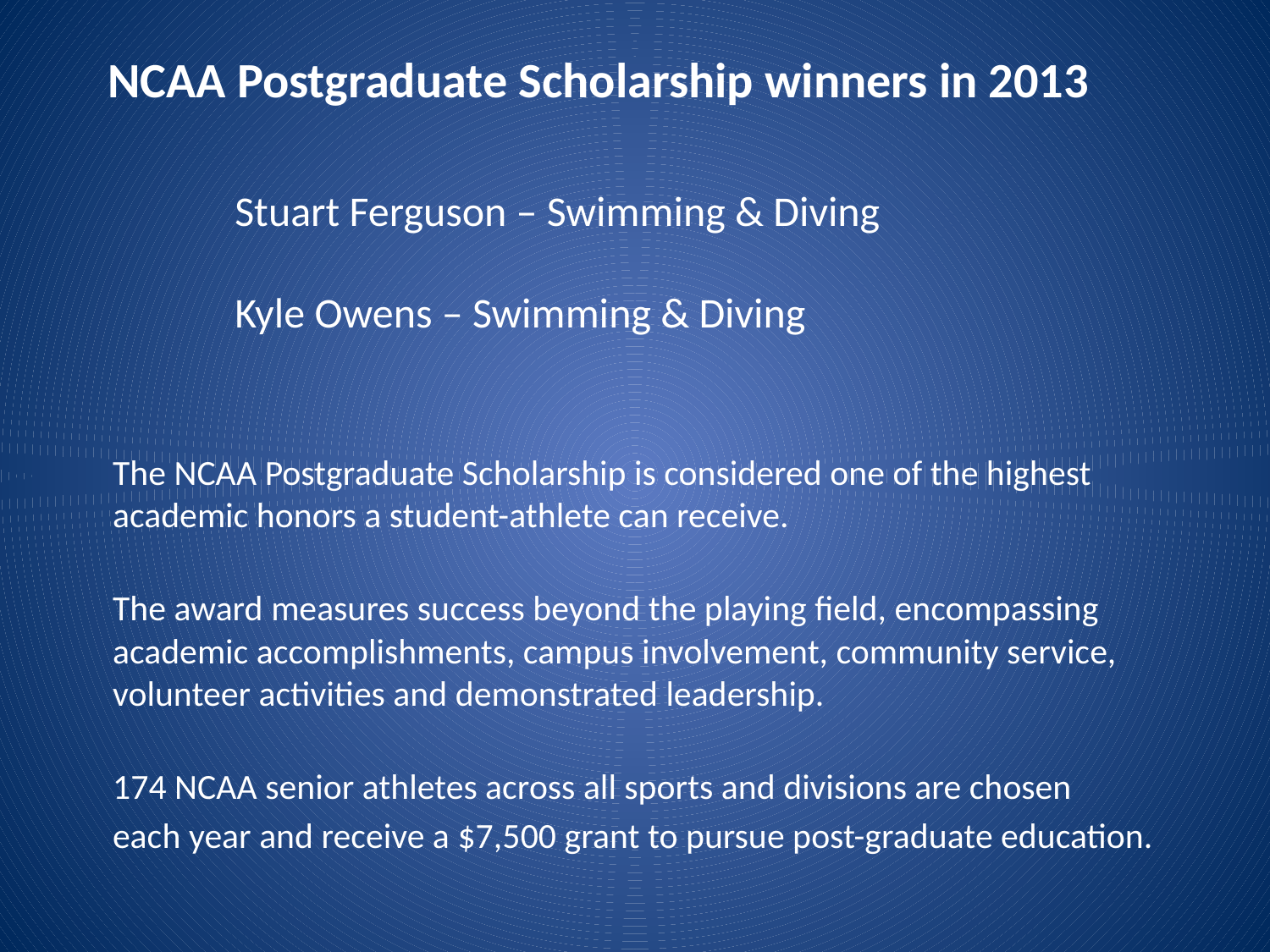

NCAA Postgraduate Scholarship winners in 2013

	Stuart Ferguson – Swimming & Diving

	Kyle Owens – Swimming & Diving

The NCAA Postgraduate Scholarship is considered one of the highest
academic honors a student-athlete can receive.

The award measures success beyond the playing field, encompassing
academic accomplishments, campus involvement, community service,
volunteer activities and demonstrated leadership.

174 NCAA senior athletes across all sports and divisions are chosen
each year and receive a $7,500 grant to pursue post-graduate education.